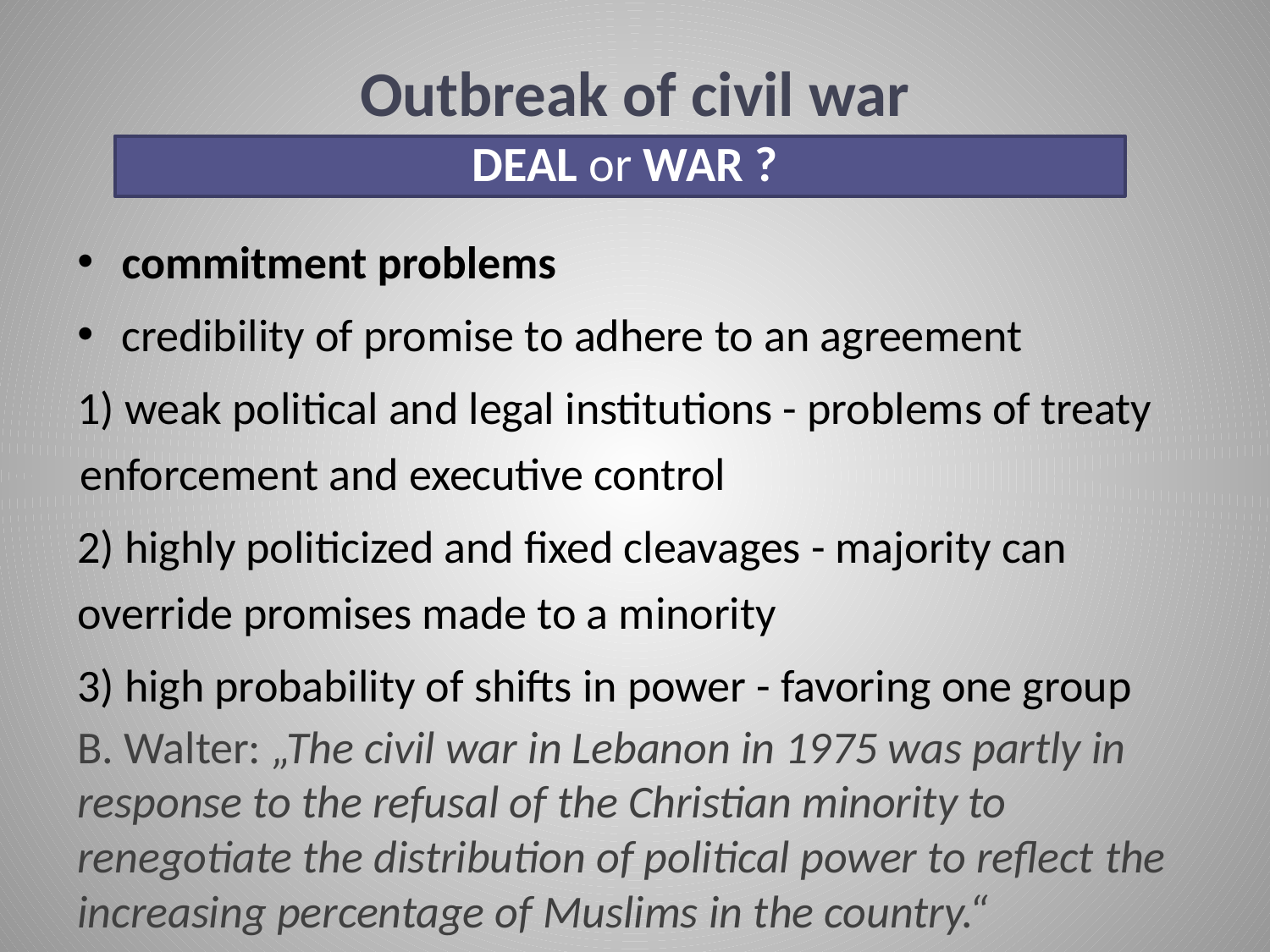

Outbreak of civil war

DEAL or WAR ?

commitment problems
credibility of promise to adhere to an agreement
1) weak political and legal institutions - problems of treaty enforcement and executive control
2) highly politicized and fixed cleavages - majority can override promises made to a minority
3) high probability of shifts in power - favoring one group
B. Walter: „The civil war in Lebanon in 1975 was partly in response to the refusal of the Christian minority to renegotiate the distribution of political power to reflect the increasing percentage of Muslims in the country.“